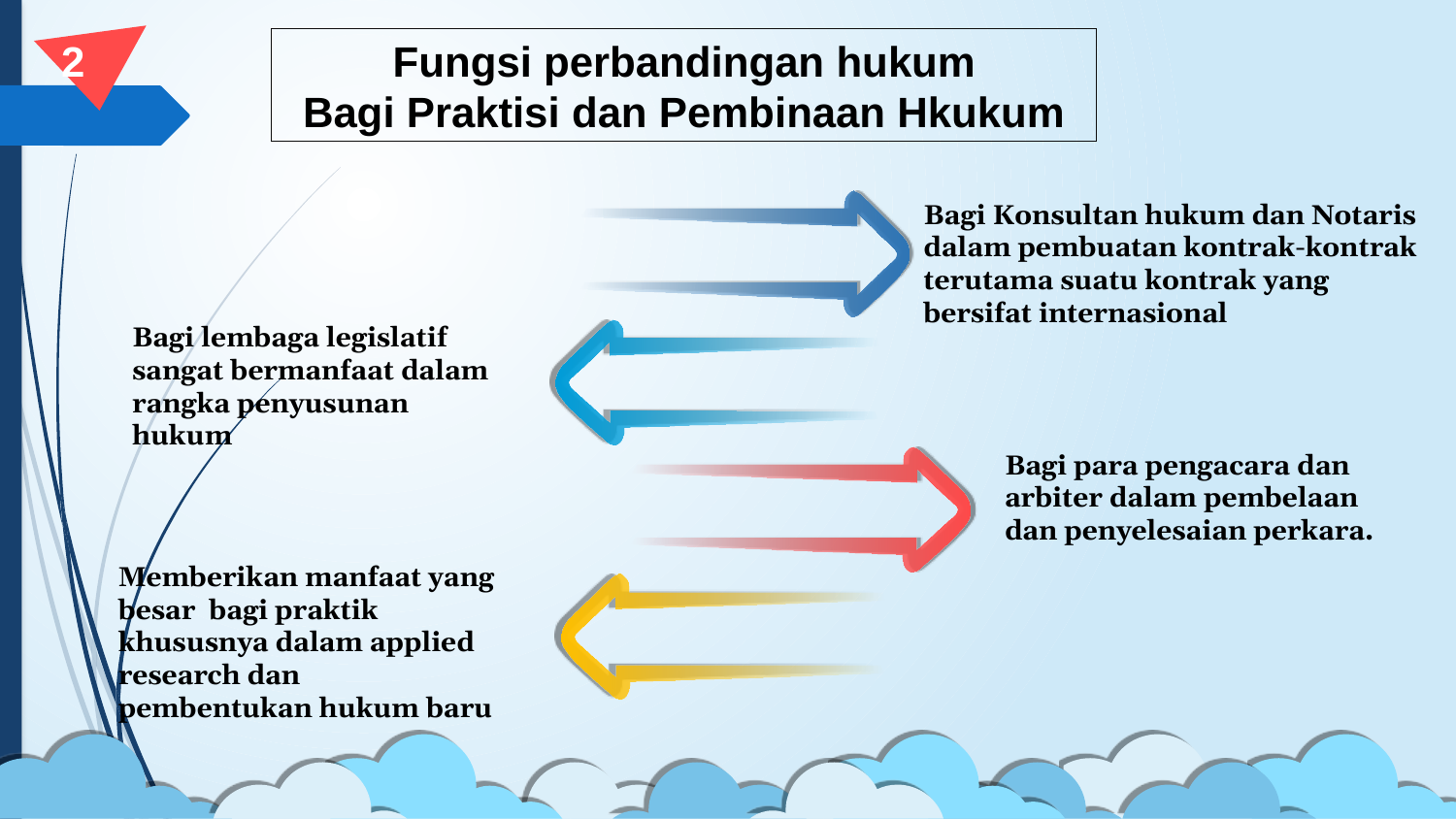

2
Fungsi perbandingan hukum
Bagi Praktisi dan Pembinaan Hkukum

Bagi Konsultan hukum dan Notaris dalam pembuatan kontrak-kontrak terutama suatu kontrak yang bersifat internasional
Bagi lembaga legislatif sangat bermanfaat dalam rangka penyusunan
hukum

Bagi para pengacara dan
arbiter dalam pembelaan
dan penyelesaian perkara.

Memberikan manfaat yang
besar  bagi praktik khususnya dalam applied research dan
pembentukan hukum baru